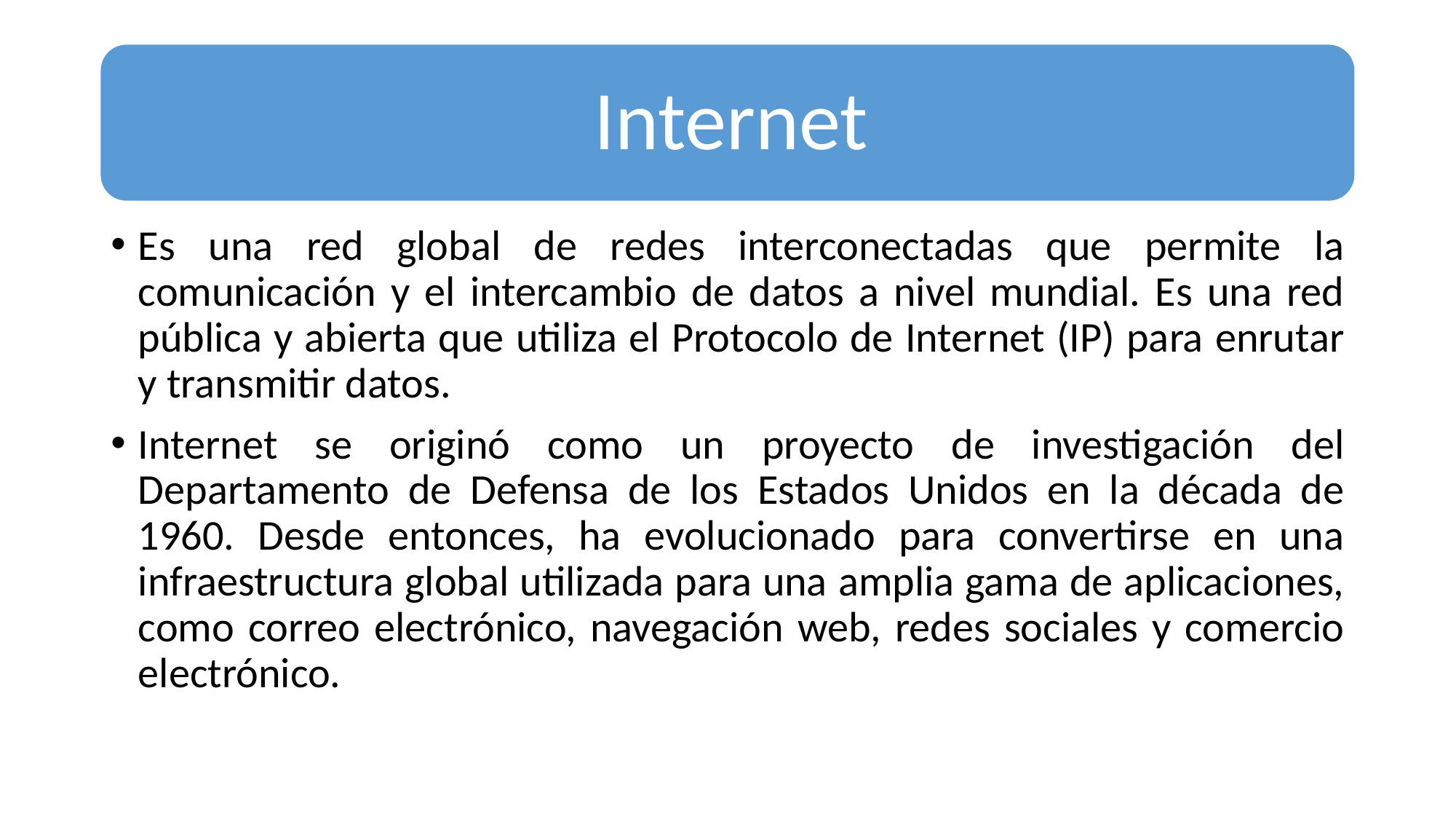

Internet
Es una red global de redes interconectadas que permite la comunicación y el intercambio de datos a nivel mundial. Es una red pública y abierta que utiliza el Protocolo de Internet (IP) para enrutar y transmitir datos.
Internet se originó como un proyecto de investigación del Departamento de Defensa de los Estados Unidos en la década de 1960. Desde entonces, ha evolucionado para convertirse en una infraestructura global utilizada para una amplia gama de aplicaciones, como correo electrónico, navegación web, redes sociales y comercio electrónico.